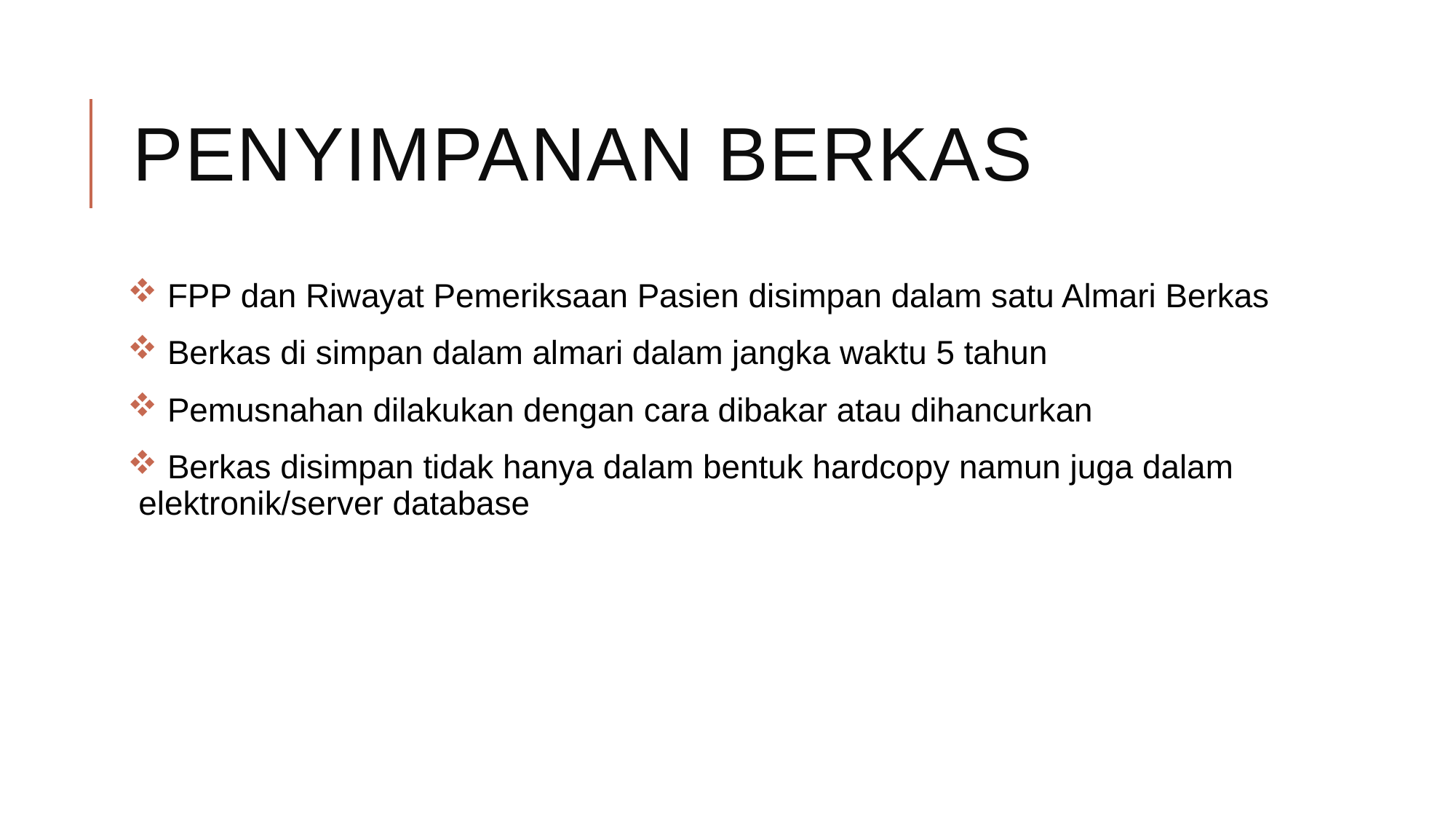

# Penyimpanan berkas
 FPP dan Riwayat Pemeriksaan Pasien disimpan dalam satu Almari Berkas
 Berkas di simpan dalam almari dalam jangka waktu 5 tahun
 Pemusnahan dilakukan dengan cara dibakar atau dihancurkan
 Berkas disimpan tidak hanya dalam bentuk hardcopy namun juga dalam elektronik/server database